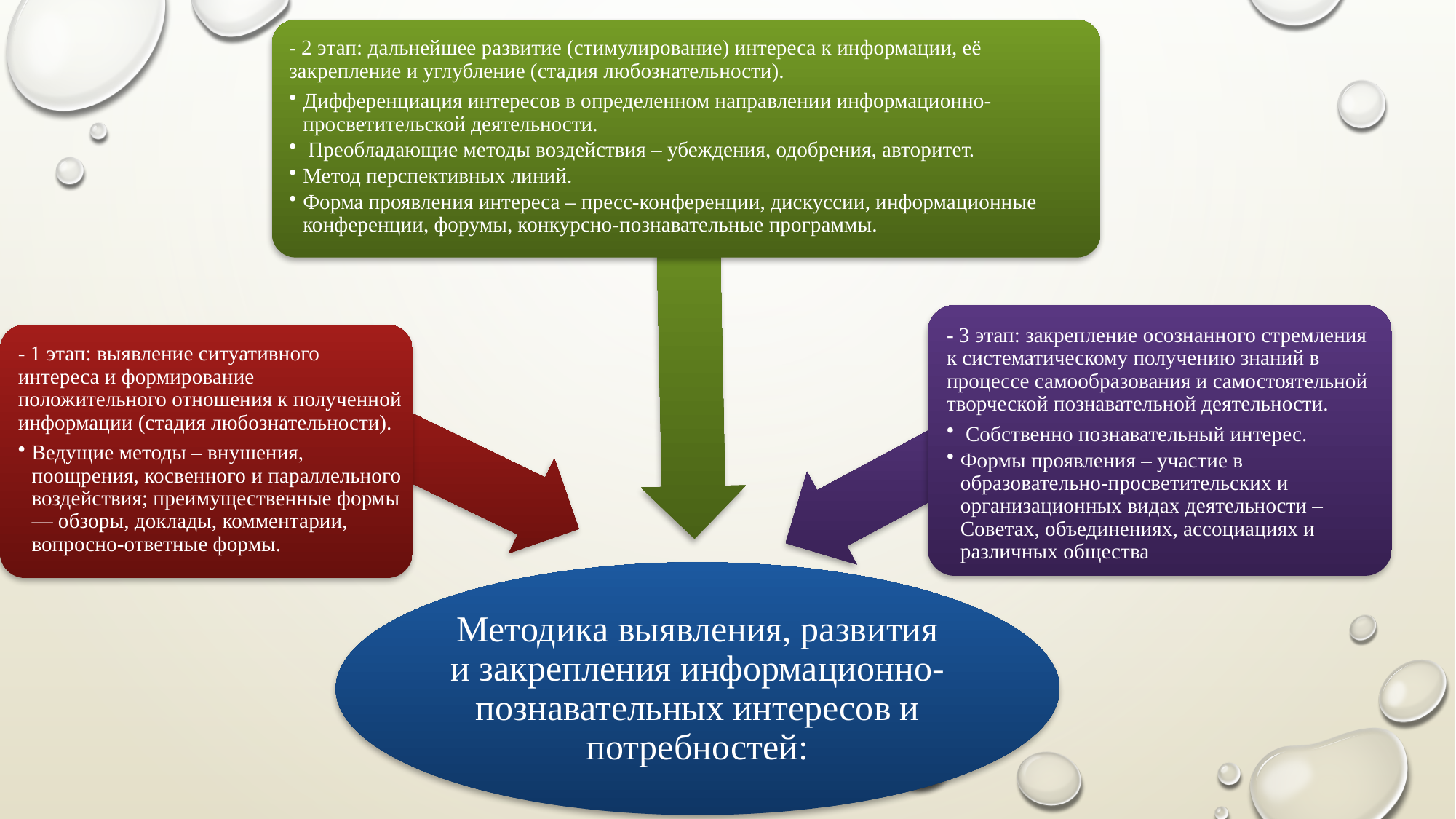

Методика выявления, развития и закрепления информационно-познавательных интересов и потребностей:
- 1 этап: выявление ситуативного интереса и формирование положительного отношения к полученной информации (стадия любознательности).
Ведущие методы – внушения, поощрения, косвенного и параллельного воздействия; преимущественные формы— обзоры, доклады, комментарии, вопросно-ответные формы.
- 2 этап: дальнейшее развитие (стимулирование) интереса к информации, её закрепление и углубление (стадия любознательности).
Дифференциация интересов в определенном направлении информационно-просветительской деятельности.
 Преобладающие методы воздействия – убеждения, одобрения, авторитет.
Метод перспективных линий.
Форма проявления интереса – пресс-конференции, дискуссии, информационные конференции, форумы, конкурсно-познавательные программы.
- 3 этап: закрепление осознанного стремления к систематическому получению знаний в процессе самообразования и самостоятельной творческой познавательной деятельности.
 Собственно познавательный интерес.
Формы проявления – участие в образовательно-просветительских и организационных видах деятельности – Советах, объединениях, ассоциациях и различных общества